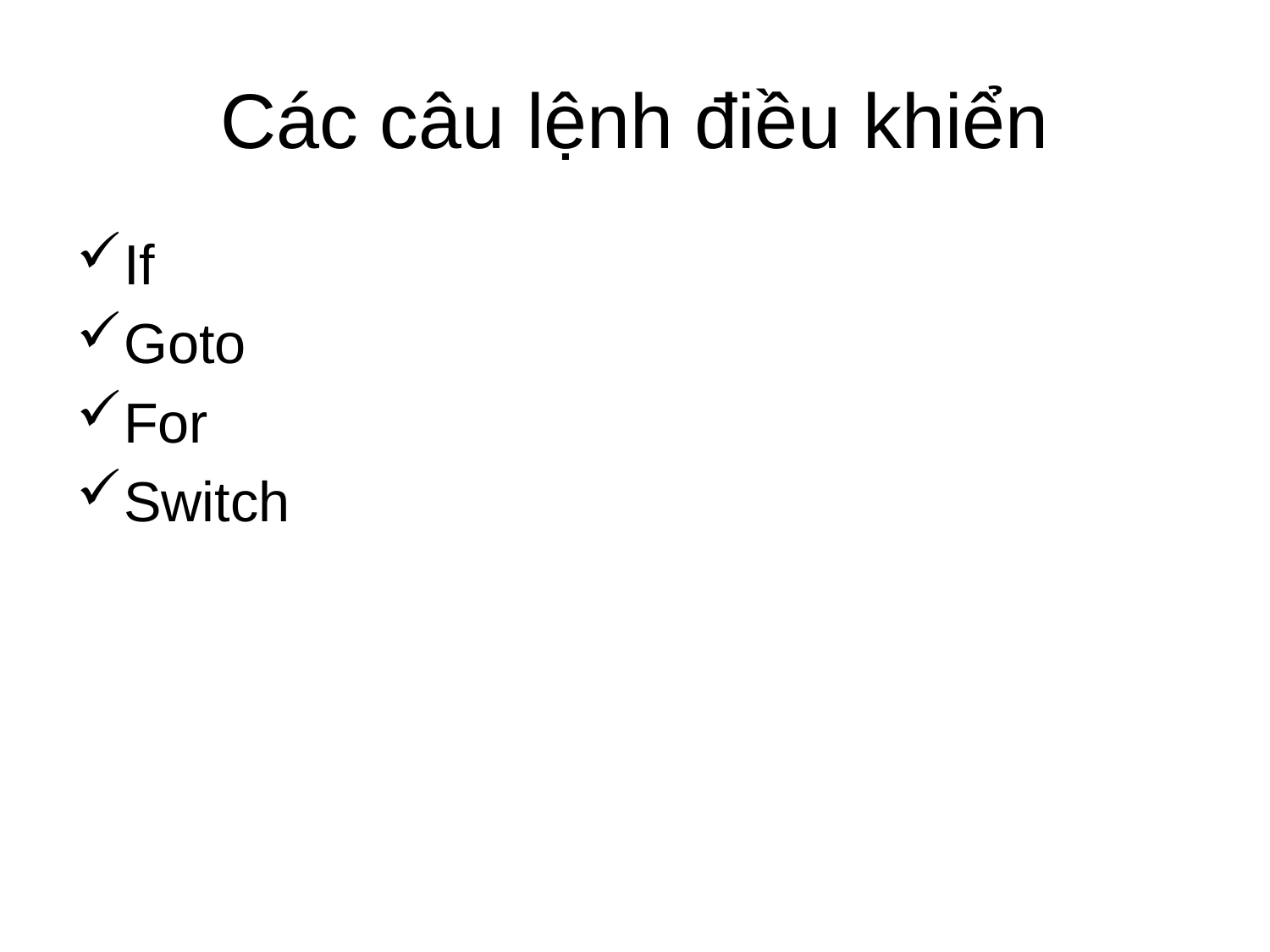

# Các câu lệnh điều khiển
If
Goto
For
Switch